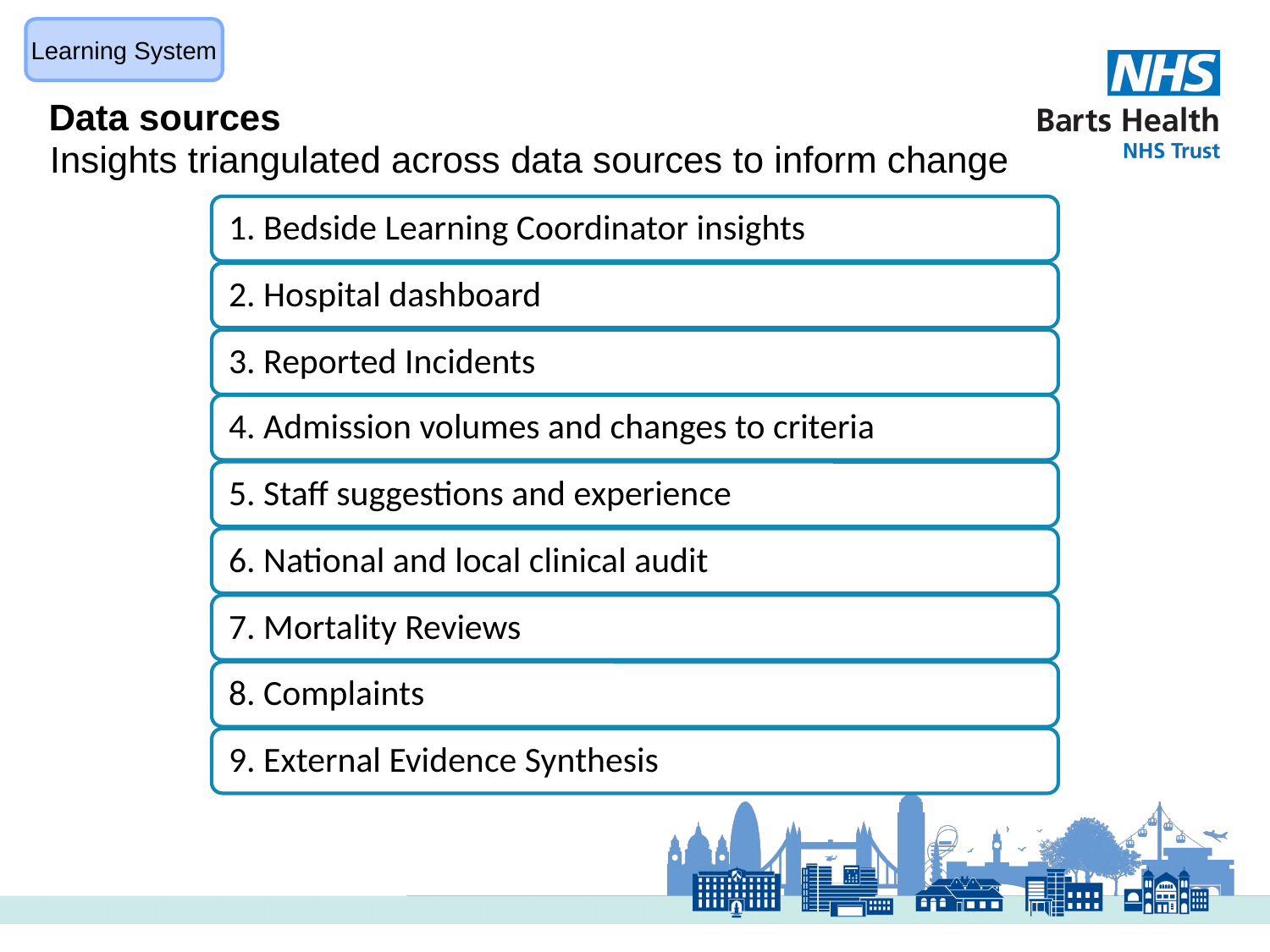

Learning System
Data sources
Insights triangulated across data sources to inform change
1. Bedside Learning Coordinator insights
2. Hospital dashboard
3. Reported Incidents
4. Admission volumes and changes to criteria
5. Staff suggestions and experience
6. National and local clinical audit
7. Mortality Reviews
8. Complaints
9. External Evidence Synthesis